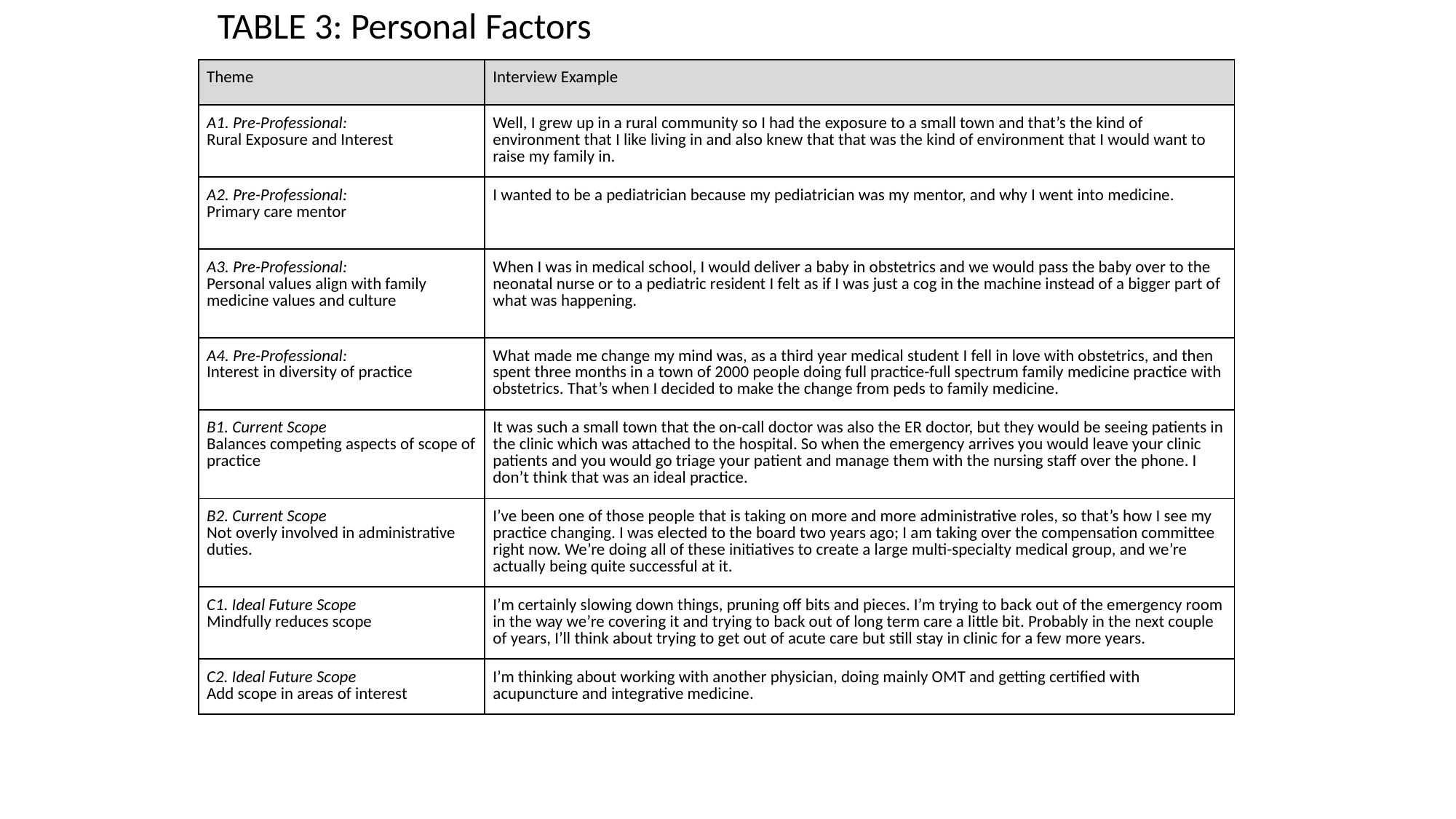

TABLE 3: Personal Factors
| Theme | Interview Example |
| --- | --- |
| A1. Pre-Professional: Rural Exposure and Interest | Well, I grew up in a rural community so I had the exposure to a small town and that’s the kind of environment that I like living in and also knew that that was the kind of environment that I would want to raise my family in. |
| A2. Pre-Professional: Primary care mentor | I wanted to be a pediatrician because my pediatrician was my mentor, and why I went into medicine. |
| A3. Pre-Professional: Personal values align with family medicine values and culture | When I was in medical school, I would deliver a baby in obstetrics and we would pass the baby over to the neonatal nurse or to a pediatric resident I felt as if I was just a cog in the machine instead of a bigger part of what was happening. |
| A4. Pre-Professional: Interest in diversity of practice | What made me change my mind was, as a third year medical student I fell in love with obstetrics, and then spent three months in a town of 2000 people doing full practice-full spectrum family medicine practice with obstetrics. That’s when I decided to make the change from peds to family medicine. |
| B1. Current Scope Balances competing aspects of scope of practice | It was such a small town that the on-call doctor was also the ER doctor, but they would be seeing patients in the clinic which was attached to the hospital. So when the emergency arrives you would leave your clinic patients and you would go triage your patient and manage them with the nursing staff over the phone. I don’t think that was an ideal practice. |
| B2. Current Scope Not overly involved in administrative duties. | I’ve been one of those people that is taking on more and more administrative roles, so that’s how I see my practice changing. I was elected to the board two years ago; I am taking over the compensation committee right now. We’re doing all of these initiatives to create a large multi-specialty medical group, and we’re actually being quite successful at it. |
| C1. Ideal Future Scope Mindfully reduces scope | I’m certainly slowing down things, pruning off bits and pieces. I’m trying to back out of the emergency room in the way we’re covering it and trying to back out of long term care a little bit. Probably in the next couple of years, I’ll think about trying to get out of acute care but still stay in clinic for a few more years. |
| C2. Ideal Future Scope Add scope in areas of interest | I’m thinking about working with another physician, doing mainly OMT and getting certified with acupuncture and integrative medicine. |